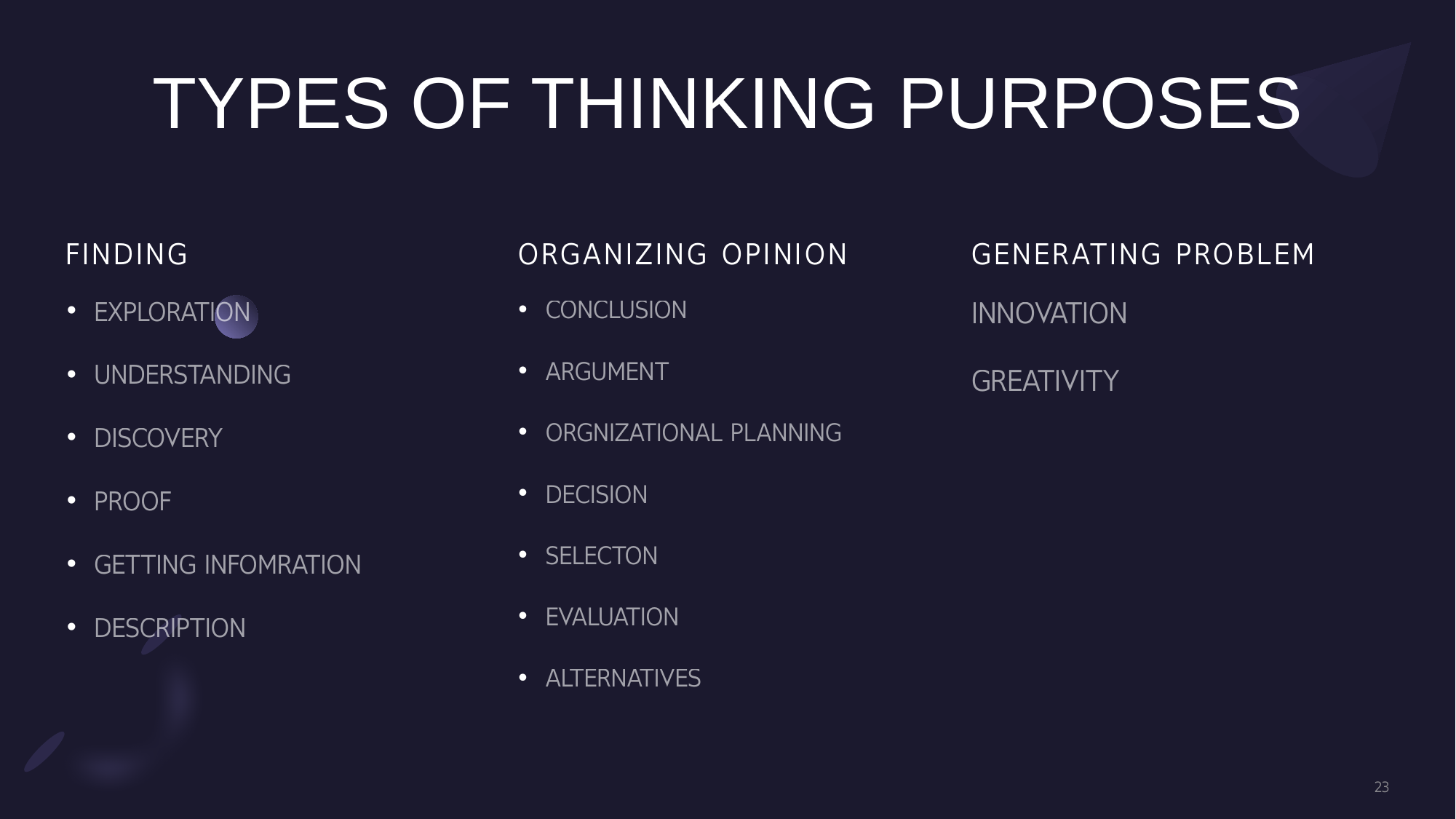

# TYPES OF THINKING PURPOSES
Finding
organizing opinion
generating problem
CONCLUSION
ARGUMENT
ORGNIZATIONAL PLANNING
DECISION
SELECTON
EVALUATION
ALTERNATIVES
INNOVATION
GREATIVITY
EXPLORATION
UNDERSTANDING
DISCOVERY
PROOF
GETTING INFOMRATION
DESCRIPTION

23